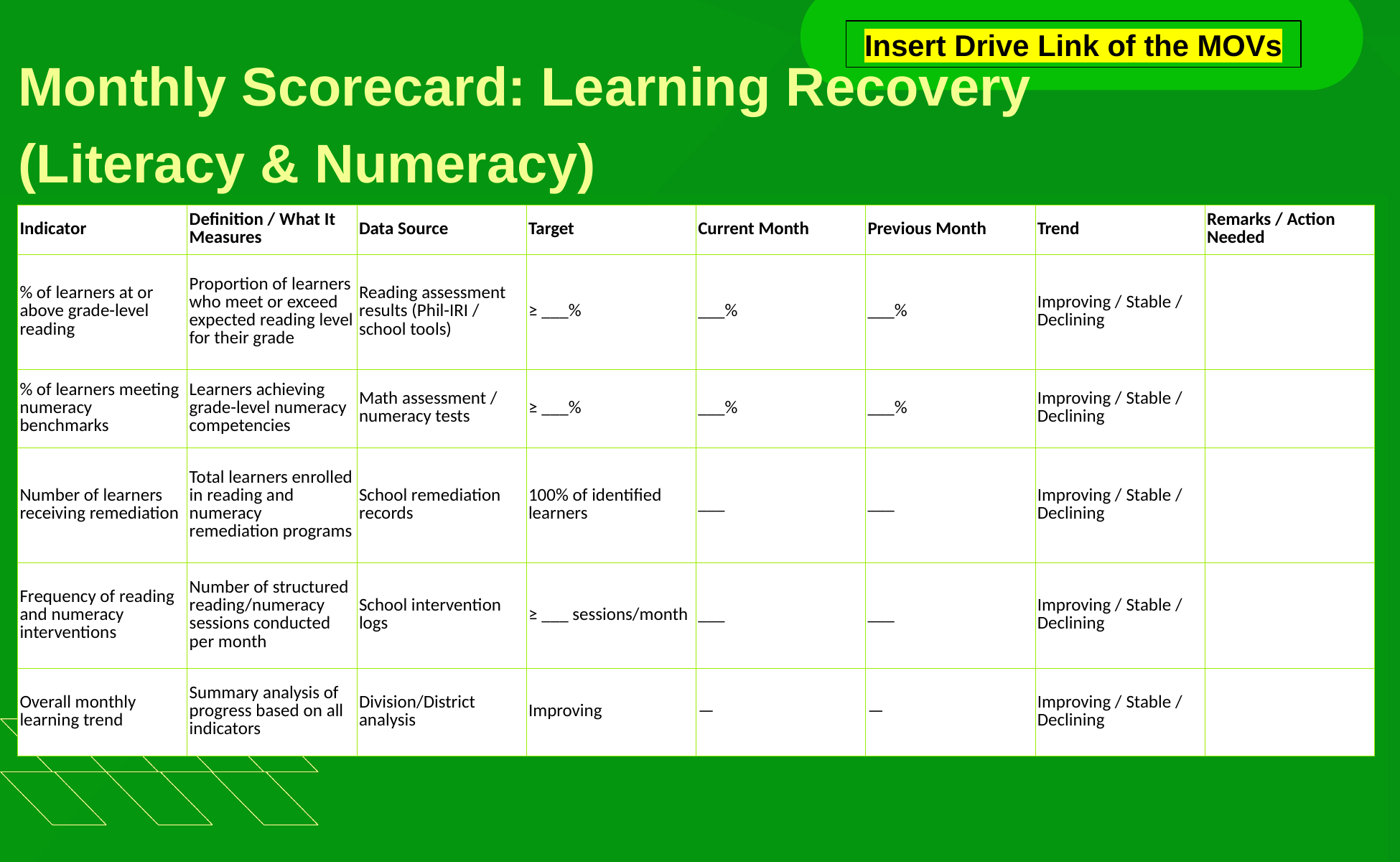

Insert Drive Link of the MOVs
Monthly Scorecard: Learning Recovery  (Literacy & Numeracy)

| Indicator | Definition / What It Measures | Data Source | Target | Current Month | Previous Month | Trend | Remarks / Action Needed |
| --- | --- | --- | --- | --- | --- | --- | --- |
| % of learners at or above grade-level reading | Proportion of learners who meet or exceed expected reading level for their grade | Reading assessment results (Phil-IRI / school tools) | ≥ \_\_\_% | \_\_\_% | \_\_\_% | Improving / Stable / Declining |  |
| % of learners meeting numeracy benchmarks | Learners achieving grade-level numeracy competencies | Math assessment / numeracy tests | ≥ \_\_\_% | \_\_\_% | \_\_\_% | Improving / Stable / Declining |  |
| Number of learners receiving remediation | Total learners enrolled in reading and numeracy remediation programs | School remediation records | 100% of identified learners | \_\_\_ | \_\_\_ | Improving / Stable / Declining |  |
| Frequency of reading and numeracy interventions | Number of structured reading/numeracy sessions conducted per month | School intervention logs | ≥ \_\_\_ sessions/month | \_\_\_ | \_\_\_ | Improving / Stable / Declining |  |
| Overall monthly learning trend | Summary analysis of progress based on all indicators | Division/District analysis | Improving | — | — | Improving / Stable / Declining |  |